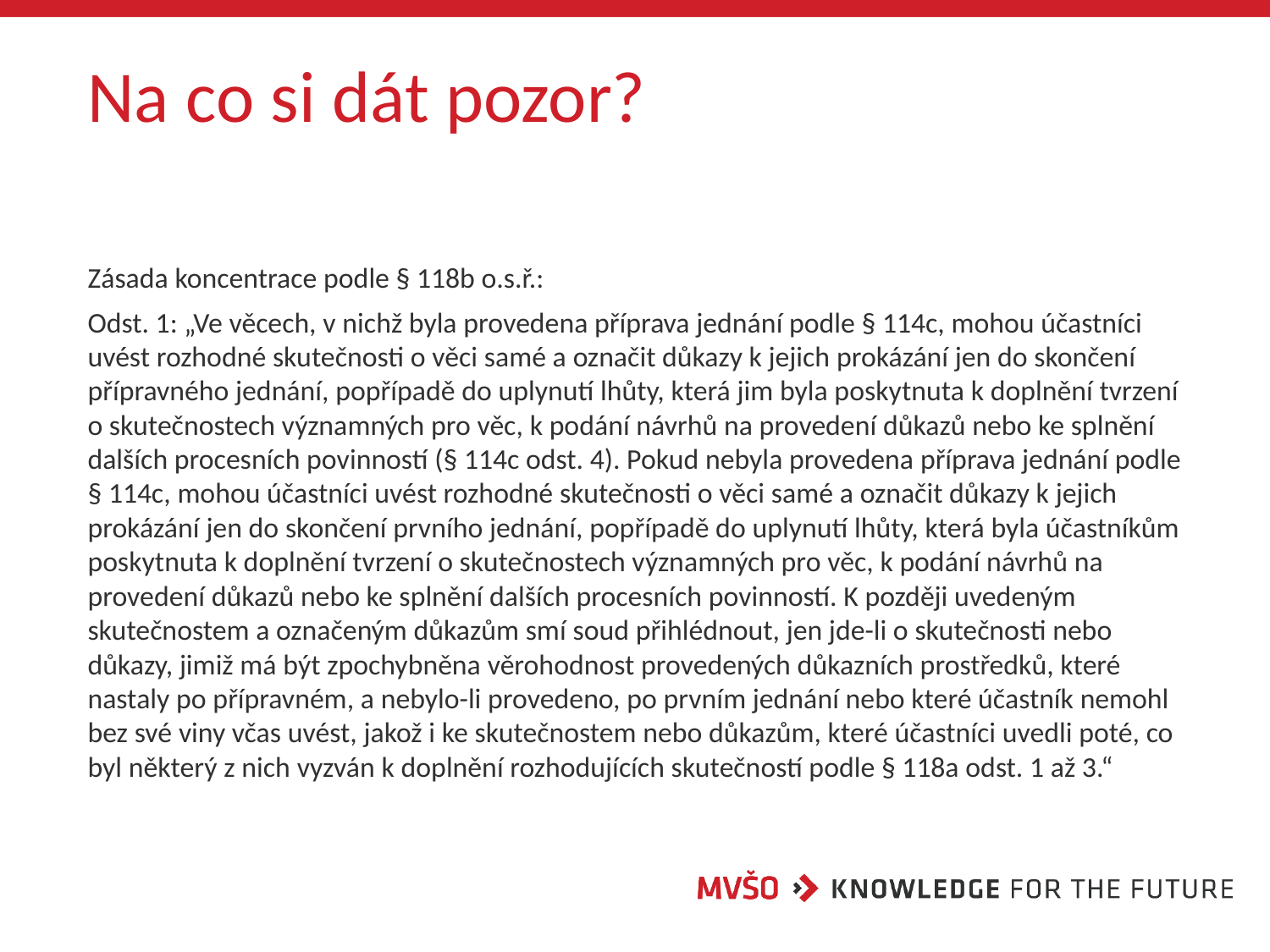

# Na co si dát pozor?
Zásada koncentrace podle § 118b o.s.ř.:
Odst. 1: „Ve věcech, v nichž byla provedena příprava jednání podle § 114c, mohou účastníci uvést rozhodné skutečnosti o věci samé a označit důkazy k jejich prokázání jen do skončení přípravného jednání, popřípadě do uplynutí lhůty, která jim byla poskytnuta k doplnění tvrzení o skutečnostech významných pro věc, k podání návrhů na provedení důkazů nebo ke splnění dalších procesních povinností (§ 114c odst. 4). Pokud nebyla provedena příprava jednání podle § 114c, mohou účastníci uvést rozhodné skutečnosti o věci samé a označit důkazy k jejich prokázání jen do skončení prvního jednání, popřípadě do uplynutí lhůty, která byla účastníkům poskytnuta k doplnění tvrzení o skutečnostech významných pro věc, k podání návrhů na provedení důkazů nebo ke splnění dalších procesních povinností. K později uvedeným skutečnostem a označeným důkazům smí soud přihlédnout, jen jde-li o skutečnosti nebo důkazy, jimiž má být zpochybněna věrohodnost provedených důkazních prostředků, které nastaly po přípravném, a nebylo-li provedeno, po prvním jednání nebo které účastník nemohl bez své viny včas uvést, jakož i ke skutečnostem nebo důkazům, které účastníci uvedli poté, co byl některý z nich vyzván k doplnění rozhodujících skutečností podle § 118a odst. 1 až 3.“